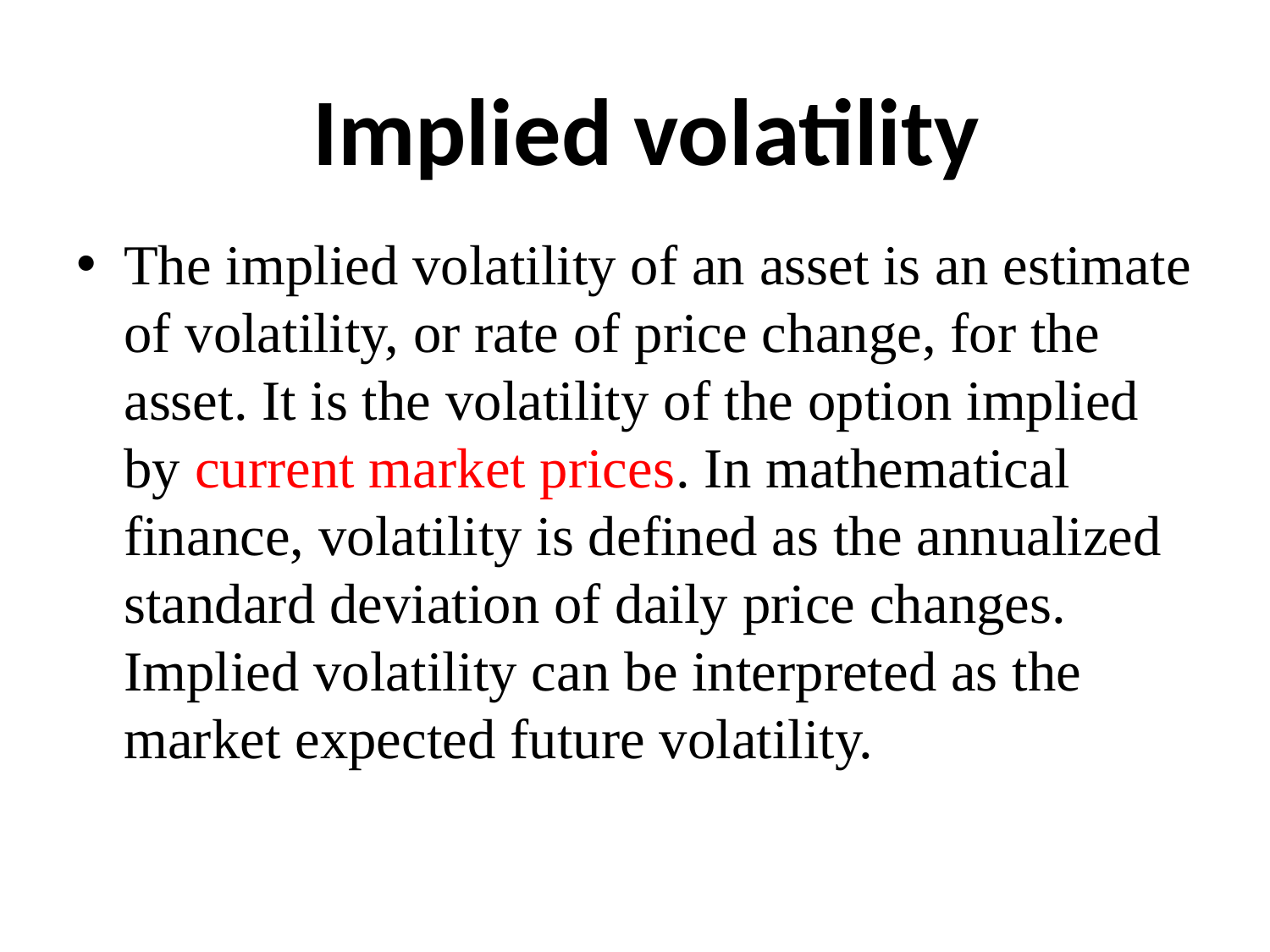

# Implied volatility
The implied volatility of an asset is an estimate of volatility, or rate of price change, for the asset. It is the volatility of the option implied by current market prices. In mathematical finance, volatility is defined as the annualized standard deviation of daily price changes. Implied volatility can be interpreted as the market expected future volatility.